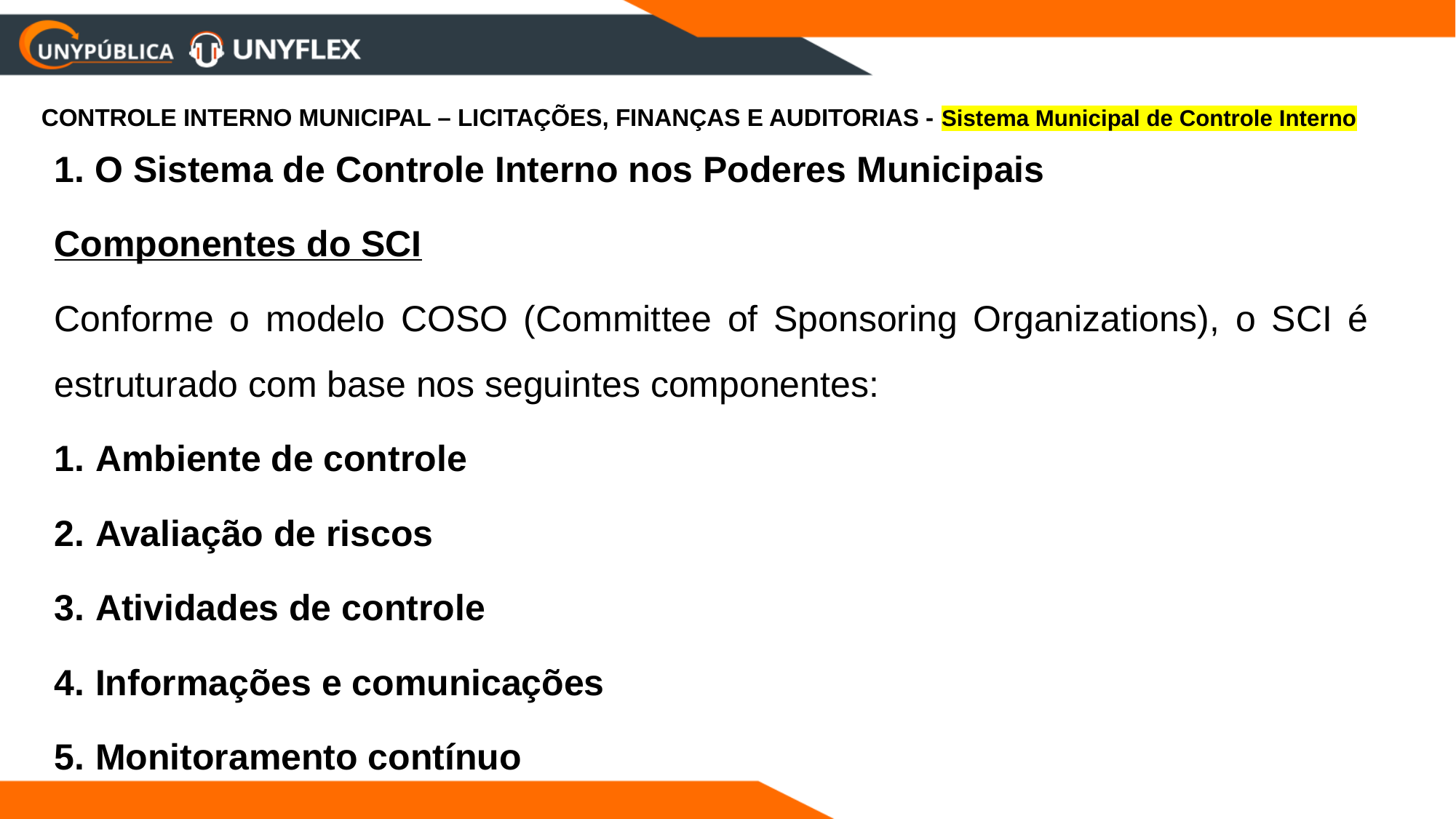

CONTROLE INTERNO MUNICIPAL – LICITAÇÕES, FINANÇAS E AUDITORIAS - Sistema Municipal de Controle Interno
1. O Sistema de Controle Interno nos Poderes Municipais
Componentes do SCI
Conforme o modelo COSO (Committee of Sponsoring Organizations), o SCI é estruturado com base nos seguintes componentes:
Ambiente de controle
Avaliação de riscos
Atividades de controle
Informações e comunicações
Monitoramento contínuo